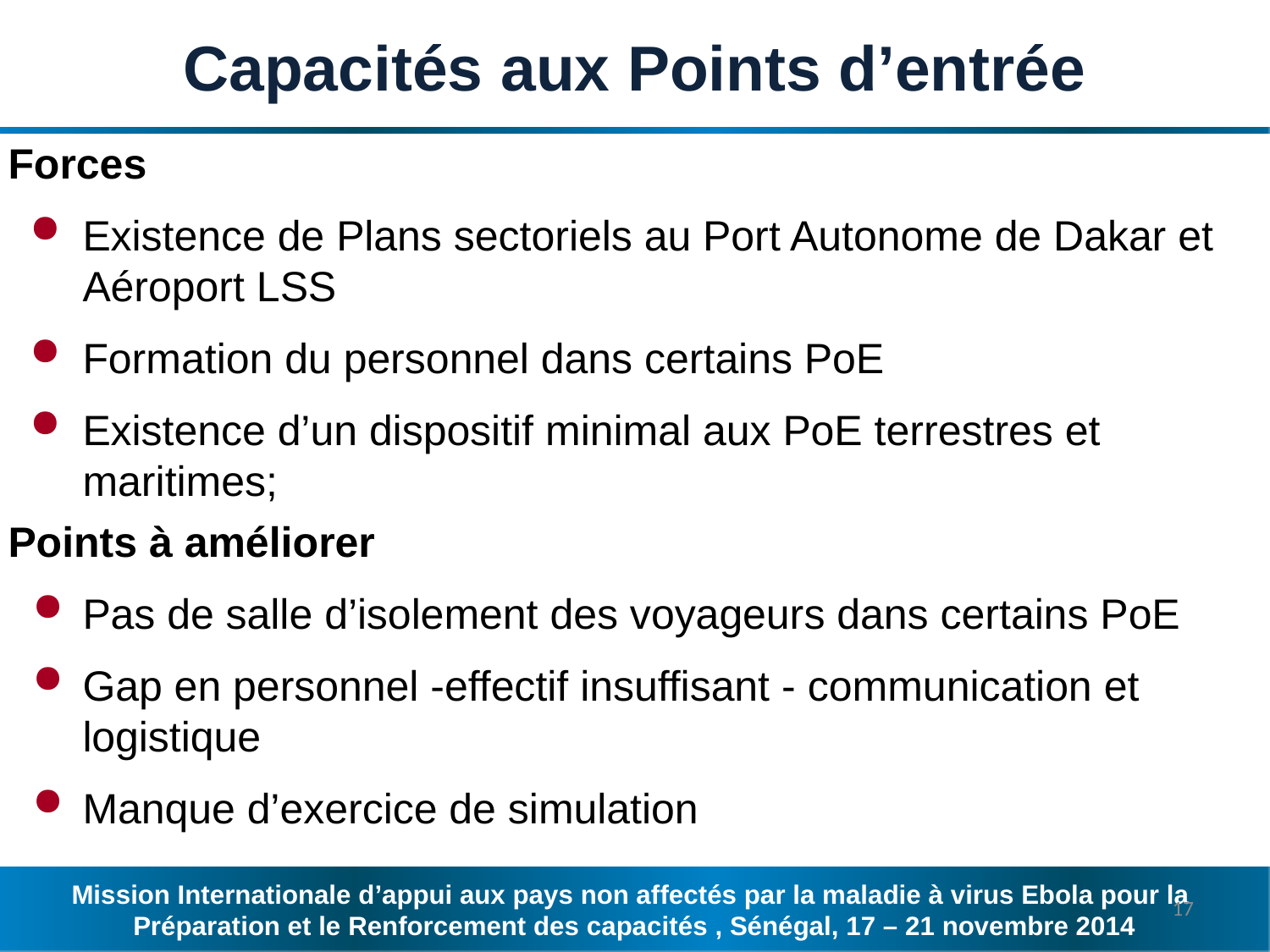

Capacités aux Points d’entrée
Forces
Existence de Plans sectoriels au Port Autonome de Dakar et Aéroport LSS
Formation du personnel dans certains PoE
Existence d’un dispositif minimal aux PoE terrestres et maritimes;
Points à améliorer
Pas de salle d’isolement des voyageurs dans certains PoE
Gap en personnel -effectif insuffisant - communication et logistique
Manque d’exercice de simulation
17